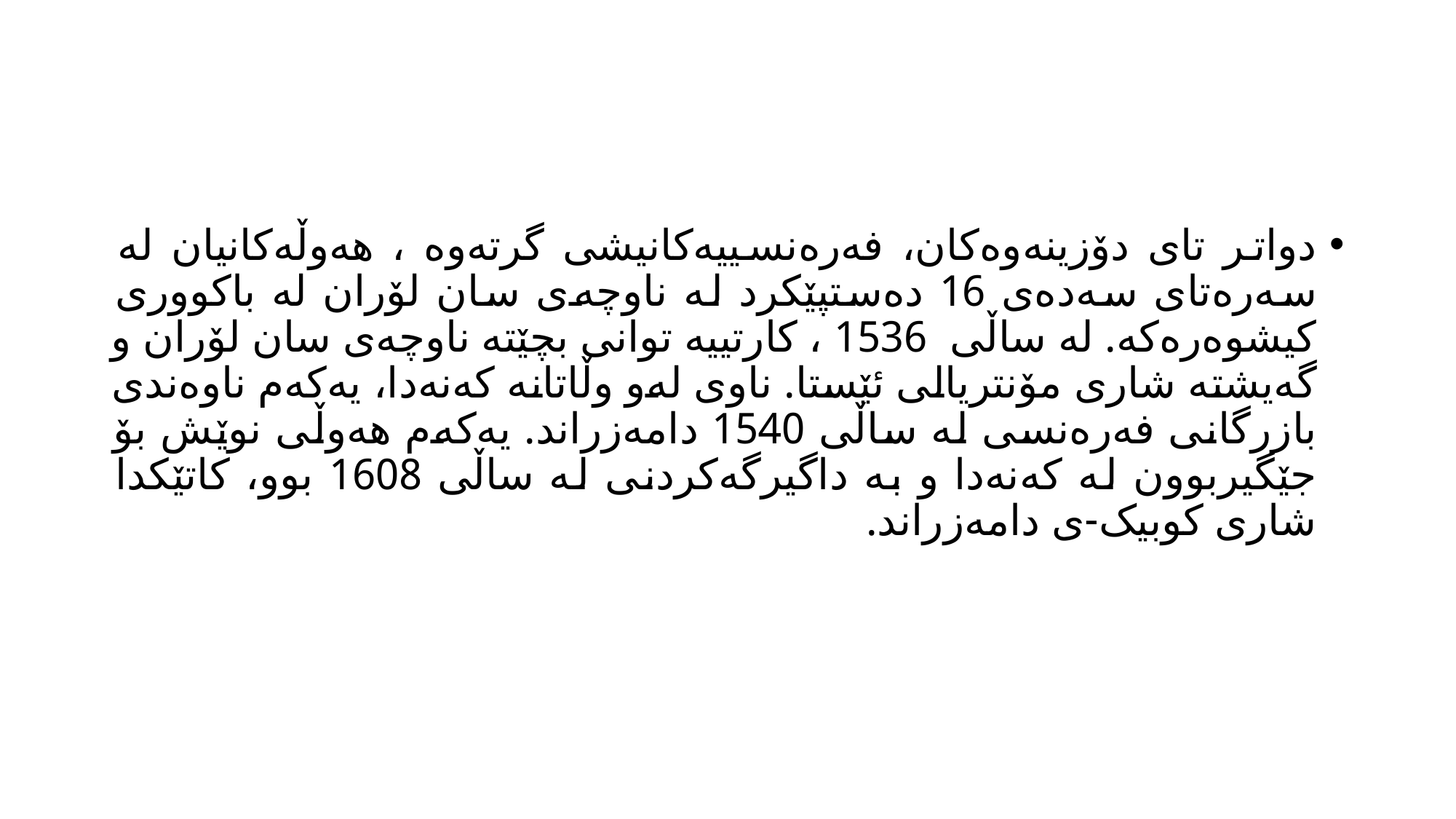

#
دواتر تای دۆزینەوەکان، فەرەنسییەکانیشی گرتەوە ، هەوڵەکانیان لە سەرەتای سەدەی 16 دەستپێکرد لە ناوچەی سان لۆران لە باکووری کیشوەرەکە. لە ساڵی  1536 ، کارتییە توانی بچێتە ناوچەی سان لۆران و گەیشتە شاری مۆنتریالی ئێستا. ناوی لەو وڵاتانە کەنەدا، یەکەم ناوەندی بازرگانی فەرەنسی لە ساڵی 1540 دامەزراند. یەکەم هەوڵی نوێش بۆ جێگیربوون لە کەنەدا و بە داگیرگەکردنی لە ساڵی 1608 بوو، کاتێکدا شاری کوبیک-ی دامەزراند.